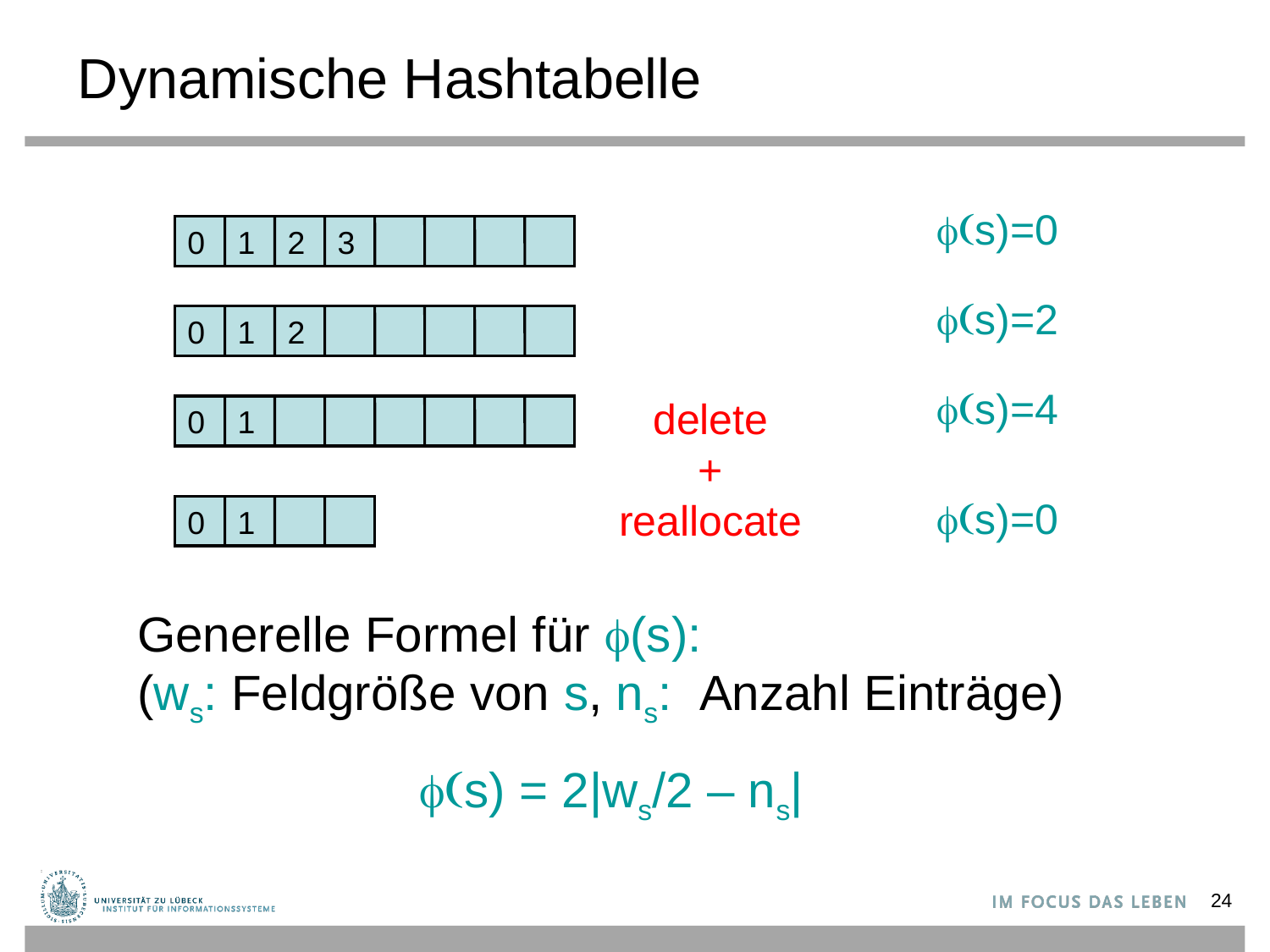

# Dynamische Hashtabelle
φ(s)=0

0

1

2

3

φ(s)=2

0

1

2

φ(s)=4
delete
+
reallocate

0

1

φ(s)=0

0

1

Generelle Formel für φ(s):
(ws: Feldgröße von s, ns:  Anzahl Einträge)

φ(s) = 2|ws/2 – ns|
24